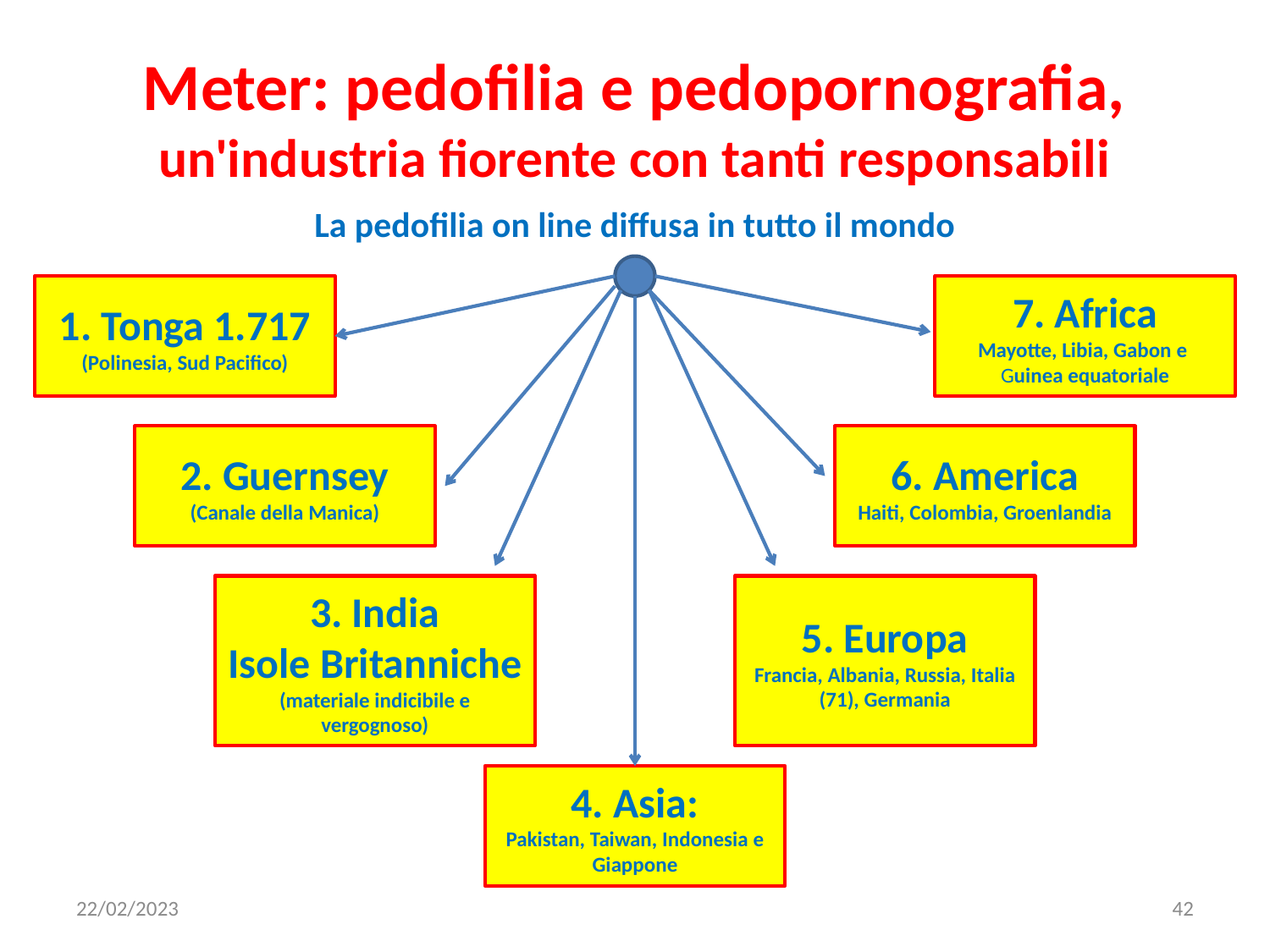

# Meter: pedofilia e pedopornografia, un'industria fiorente con tanti responsabili
La pedofilia on line diffusa in tutto il mondo

1. Tonga 1.717
(Polinesia, Sud Pacifico)
7. Africa
Mayotte, Libia, Gabon e  Guinea equatoriale
2. Guernsey
(Canale della Manica)
6. America
Haiti, Colombia, Groenlandia
3. India
Isole Britanniche
(materiale indicibile e vergognoso)
5. Europa
Francia, Albania, Russia, Italia (71), Germania
4. Asia:
Pakistan, Taiwan, Indonesia e Giappone
22/02/2023
42